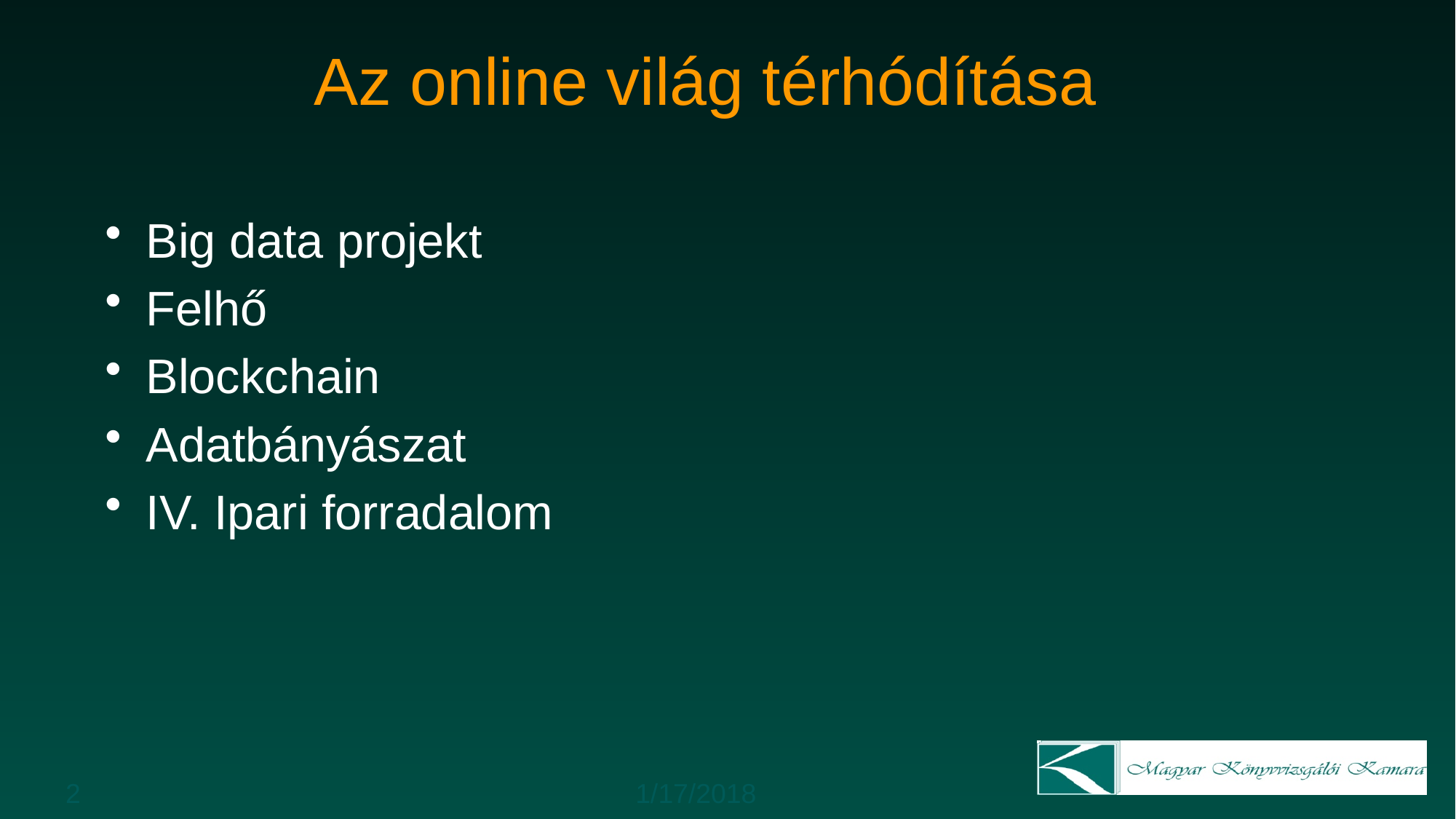

# Az online világ térhódítása

Big data projekt
Felhő
Blockchain
Adatbányászat
IV. Ipari forradalom

2
1/17/2018